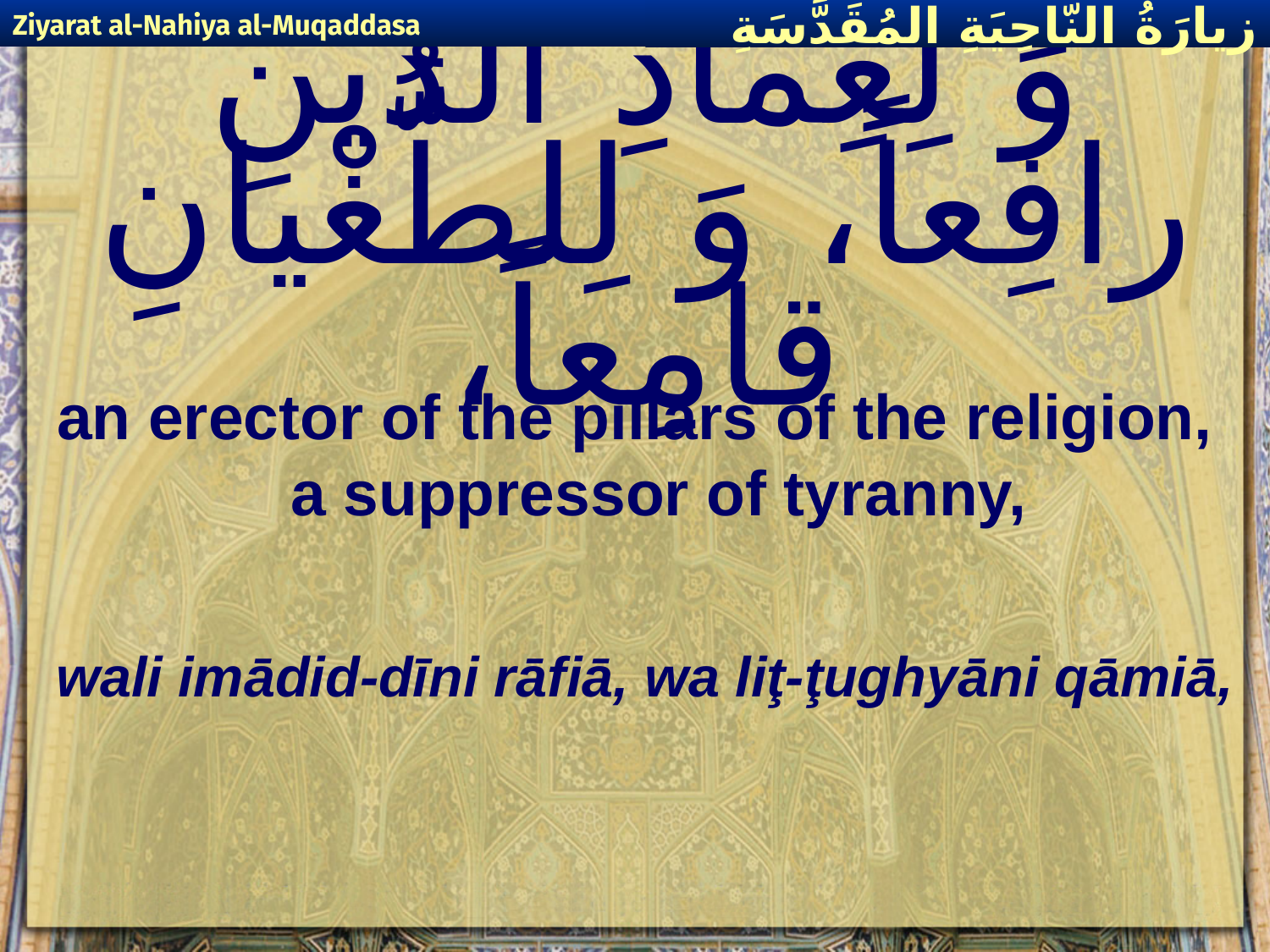

Ziyarat al-Nahiya al-Muqaddasa
زيارَةُ النّاحِيَةِ ال‍مُقَدَّسَةِ
# وَ لِعِمادِ الدّينِ رافِعاً، وَ لِلطُّغْيانِ قامِعاً،
an erector of the pillars of the religion, a suppressor of tyranny,
wali imādid-dīni rāfiā, wa liţ-ţughyāni qāmiā,